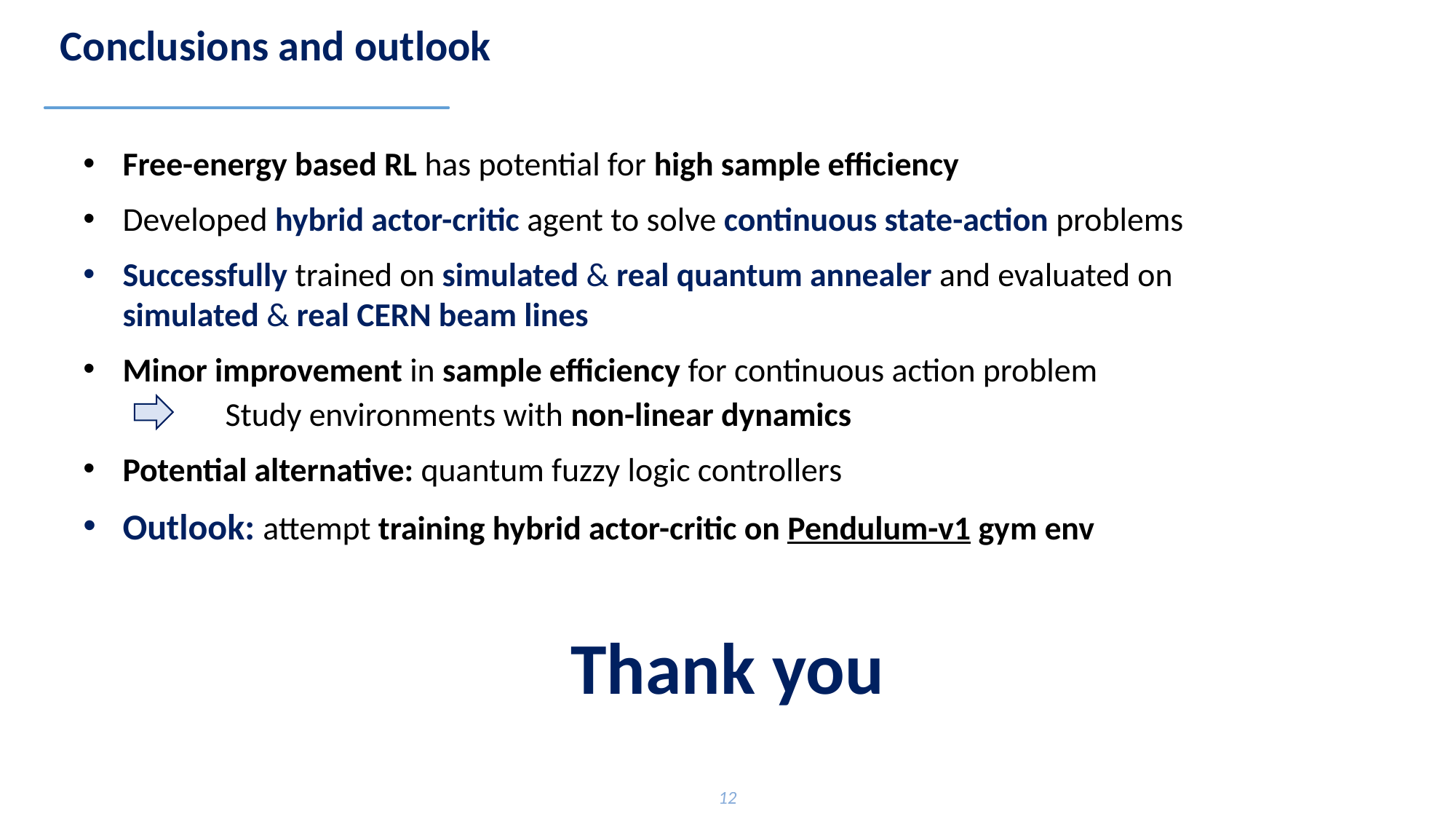

# Conclusions and outlook
Free-energy based RL has potential for high sample efficiency
Developed hybrid actor-critic agent to solve continuous state-action problems
Successfully trained on simulated & real quantum annealer and evaluated on simulated & real CERN beam lines
Minor improvement in sample efficiency for continuous action problem
	Study environments with non-linear dynamics
Potential alternative: quantum fuzzy logic controllers
Outlook: attempt training hybrid actor-critic on Pendulum-v1 gym env

Thank you
12